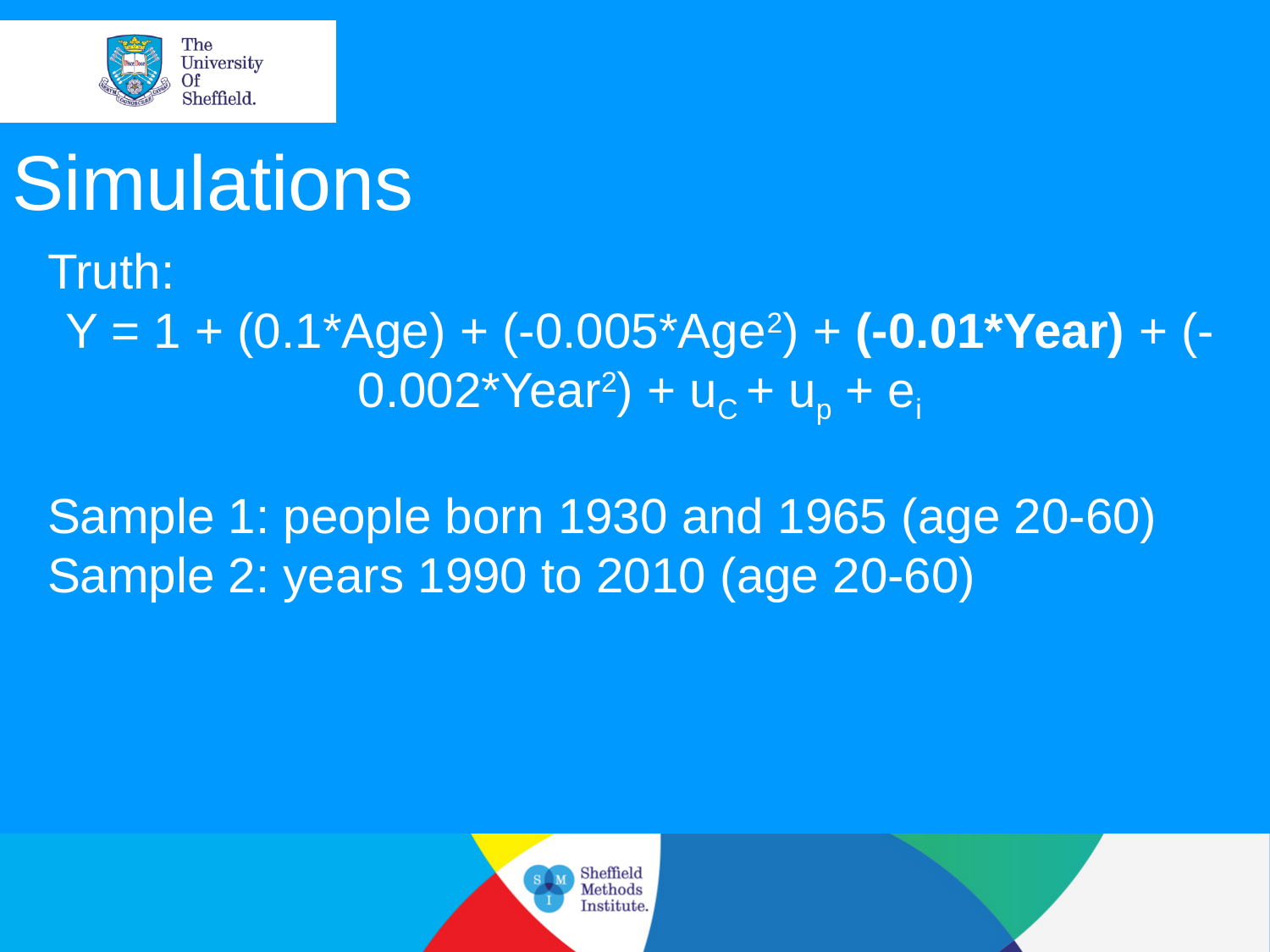

Simulations
Truth:
Y = 1 + (0.1*Age) + (-0.005*Age2) + (-0.01*Year) + (-0.002*Year2) + uC + up + ei

Sample 1: people born 1930 and 1965 (age 20-60)
Sample 2: years 1990 to 2010 (age 20-60)